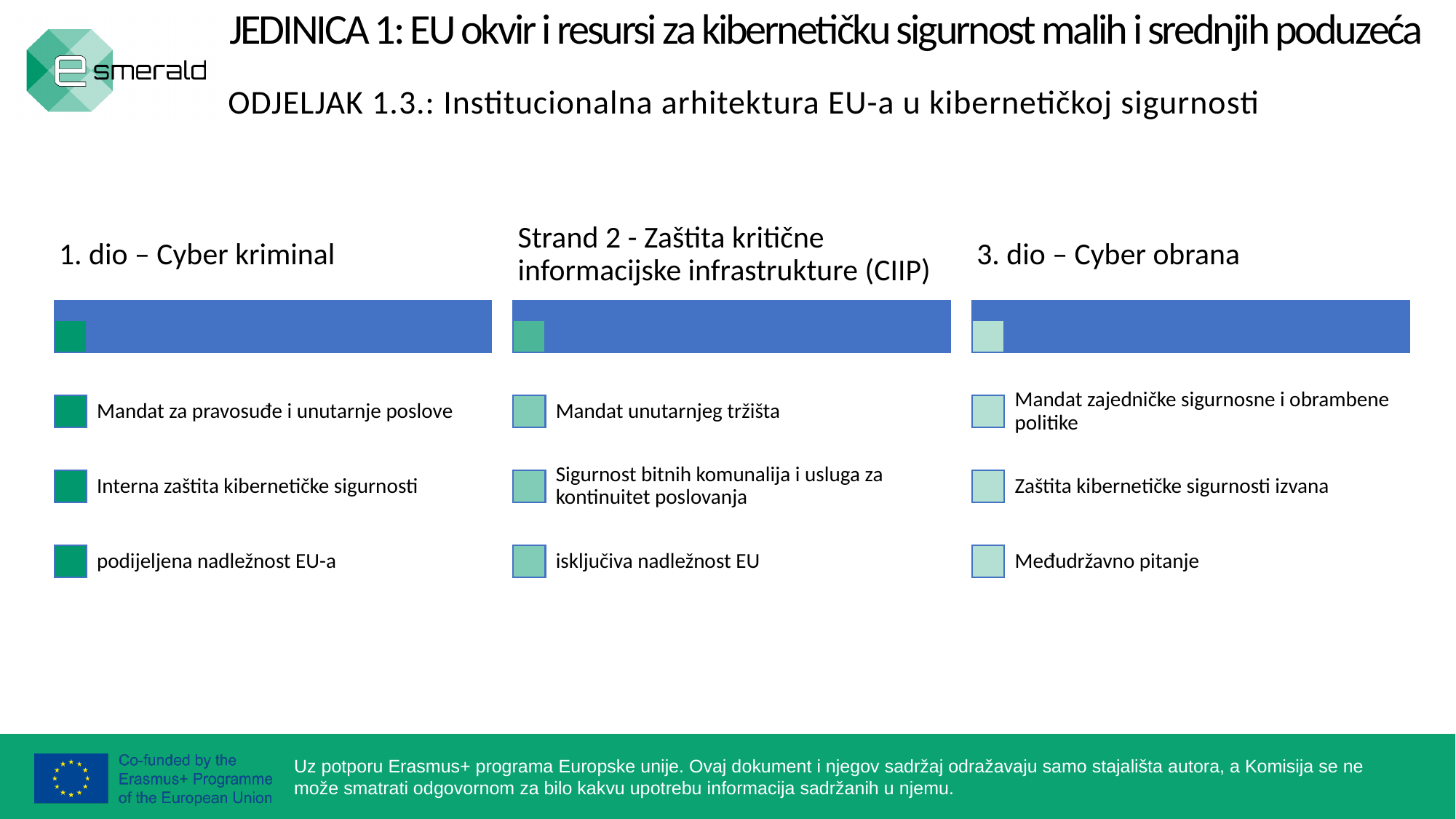

JEDINICA 1: EU okvir i resursi za kibernetičku sigurnost malih i srednjih poduzeća
ODJELJAK 1.3.: Institucionalna arhitektura EU-a u kibernetičkoj sigurnosti
1. dio – Cyber kriminal
Mandat za pravosuđe i unutarnje poslove
Interna zaštita kibernetičke sigurnosti
podijeljena nadležnost EU-a
Strand 2 - Zaštita kritične informacijske infrastrukture (CIIP)
Mandat unutarnjeg tržišta
Sigurnost bitnih komunalija i usluga za kontinuitet poslovanja
isključiva nadležnost EU
3. dio – Cyber obrana
Mandat zajedničke sigurnosne i obrambene politike
Zaštita kibernetičke sigurnosti izvana
Međudržavno pitanje